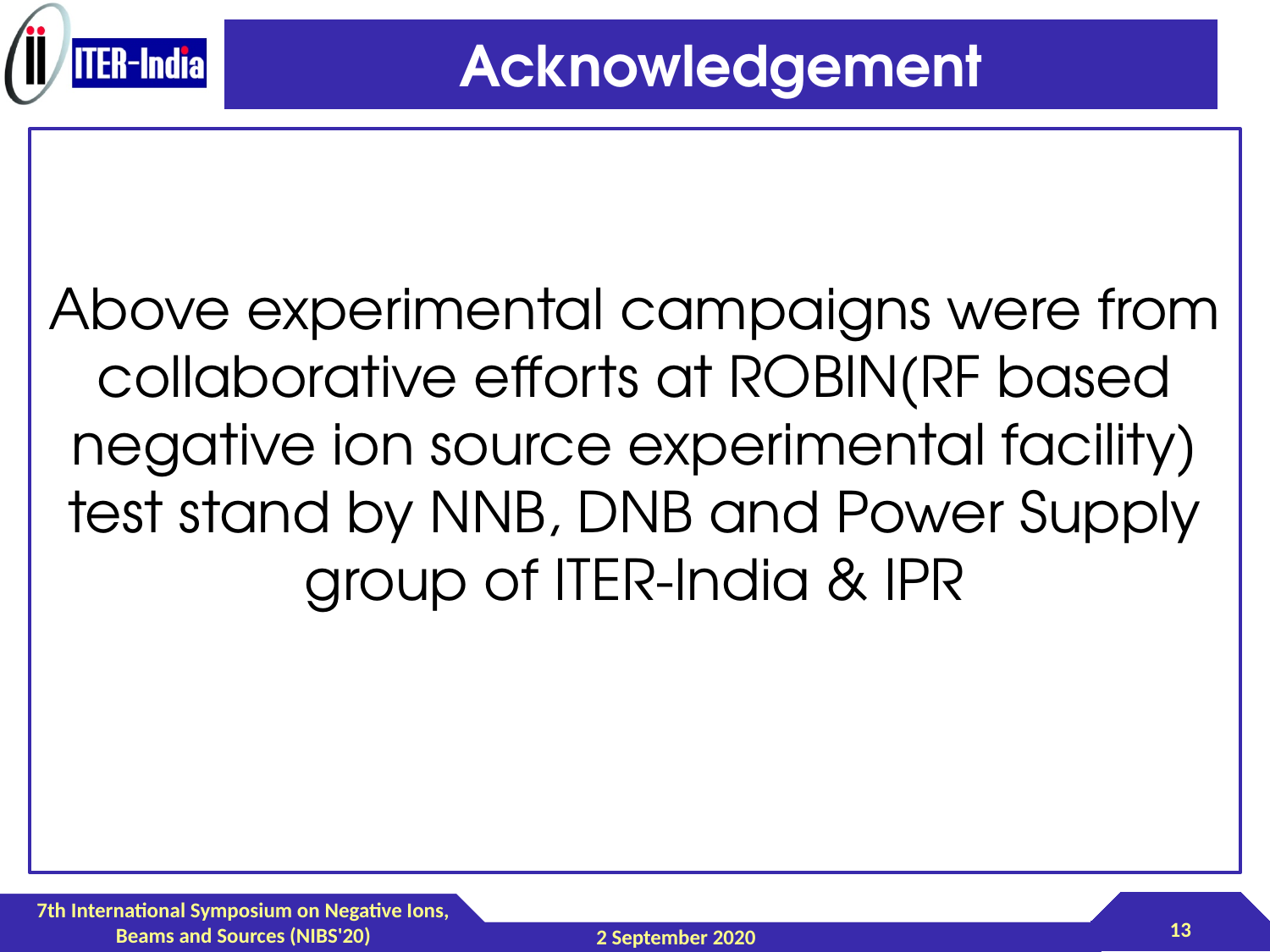

# Acknowledgement

Above experimental campaigns were from collaborative efforts at ROBIN(RF based negative ion source experimental facility) test stand by NNB, DNB and Power Supply group of ITER-India & IPR

7th International Symposium on Negative Ions, Beams and Sources (NIBS'20)
13
2 September 2020